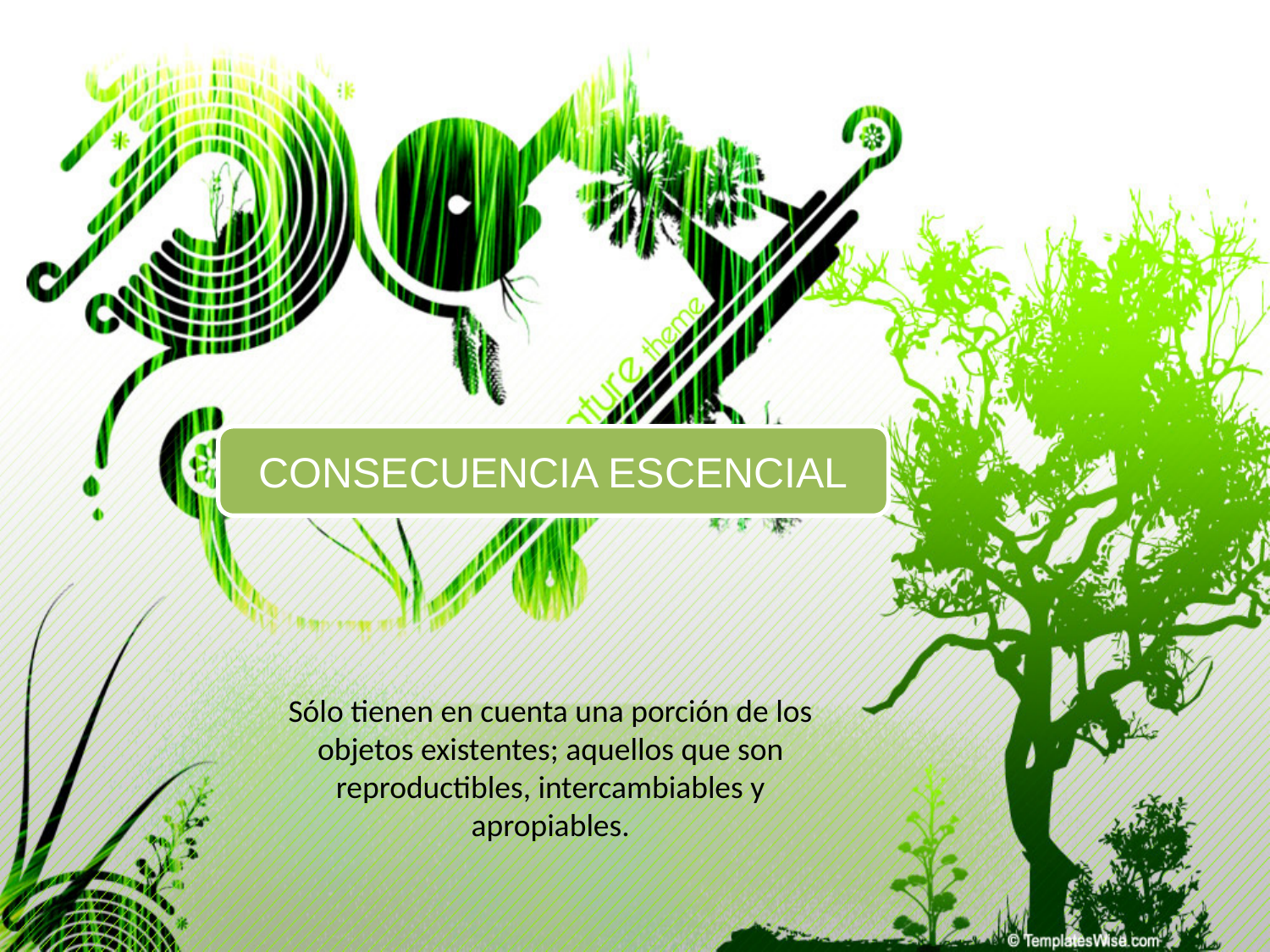

CONSECUENCIA ESCENCIAL
Sólo tienen en cuenta una porción de los objetos existentes; aquellos que son reproductibles, intercambiables y apropiables.